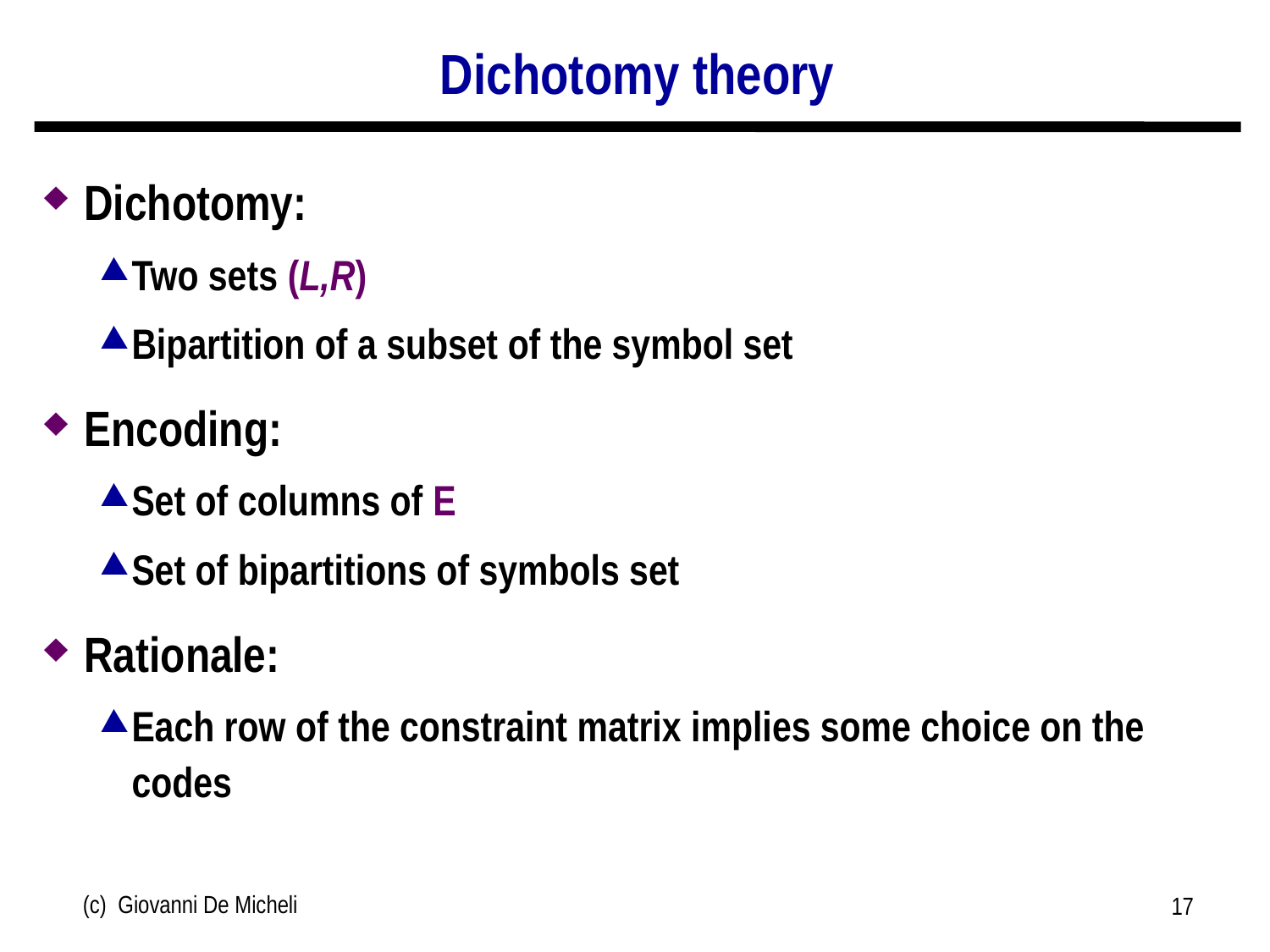

# Dichotomy theory
Dichotomy:
Two sets (L,R)
Bipartition of a subset of the symbol set
Encoding:
Set of columns of E
Set of bipartitions of symbols set
Rationale:
Each row of the constraint matrix implies some choice on the codes
(c)  Giovanni De Micheli
17